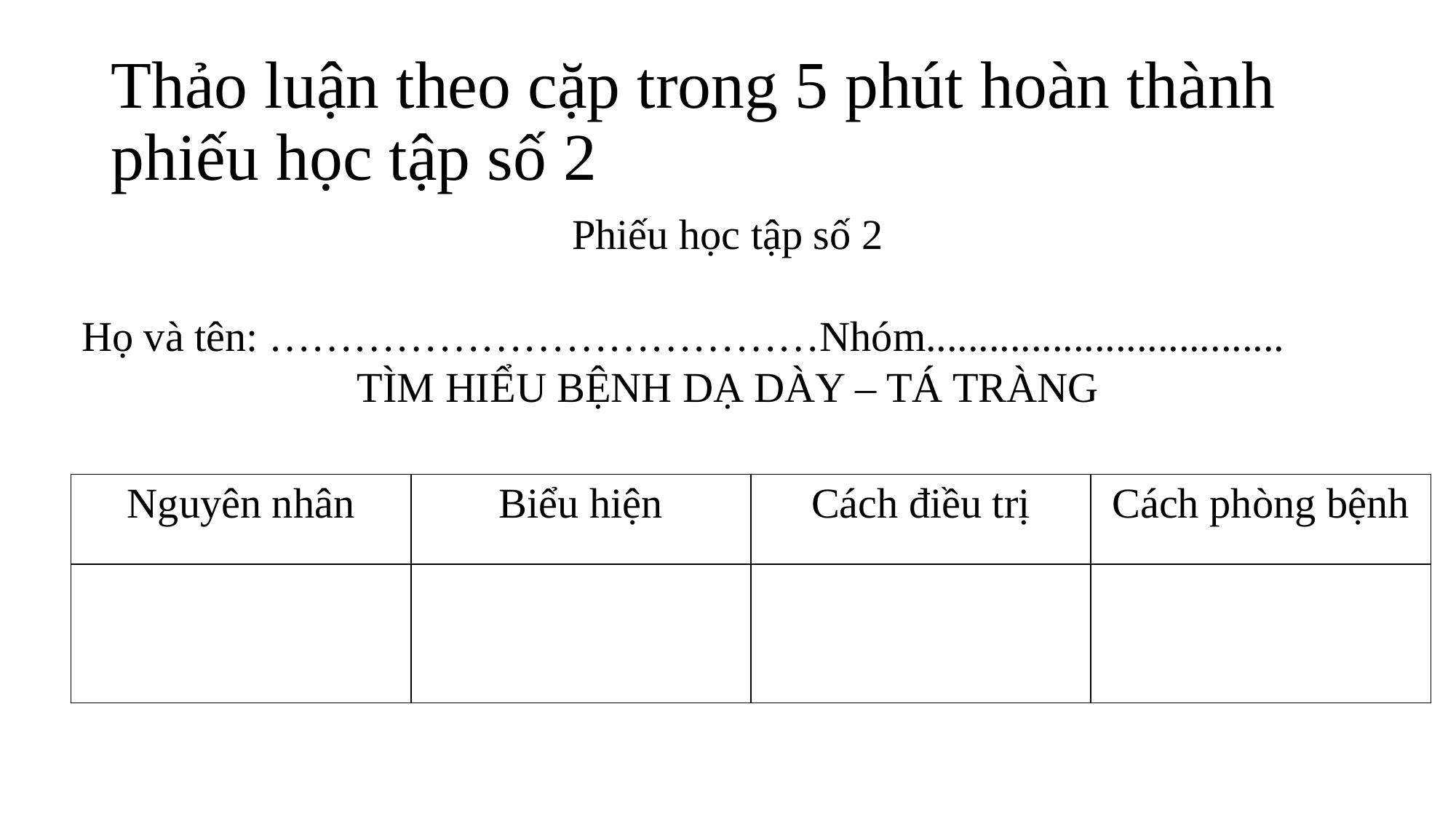

# Thảo luận theo cặp trong 5 phút hoàn thành phiếu học tập số 2
Phiếu học tập số 2

Họ và tên: …………………………………Nhóm..................................
TÌM HIỂU BỆNH DẠ DÀY – TÁ TRÀNG
| Nguyên nhân | Biểu hiện | Cách điều trị | Cách phòng bệnh |
| --- | --- | --- | --- |
|  |  |  |  |